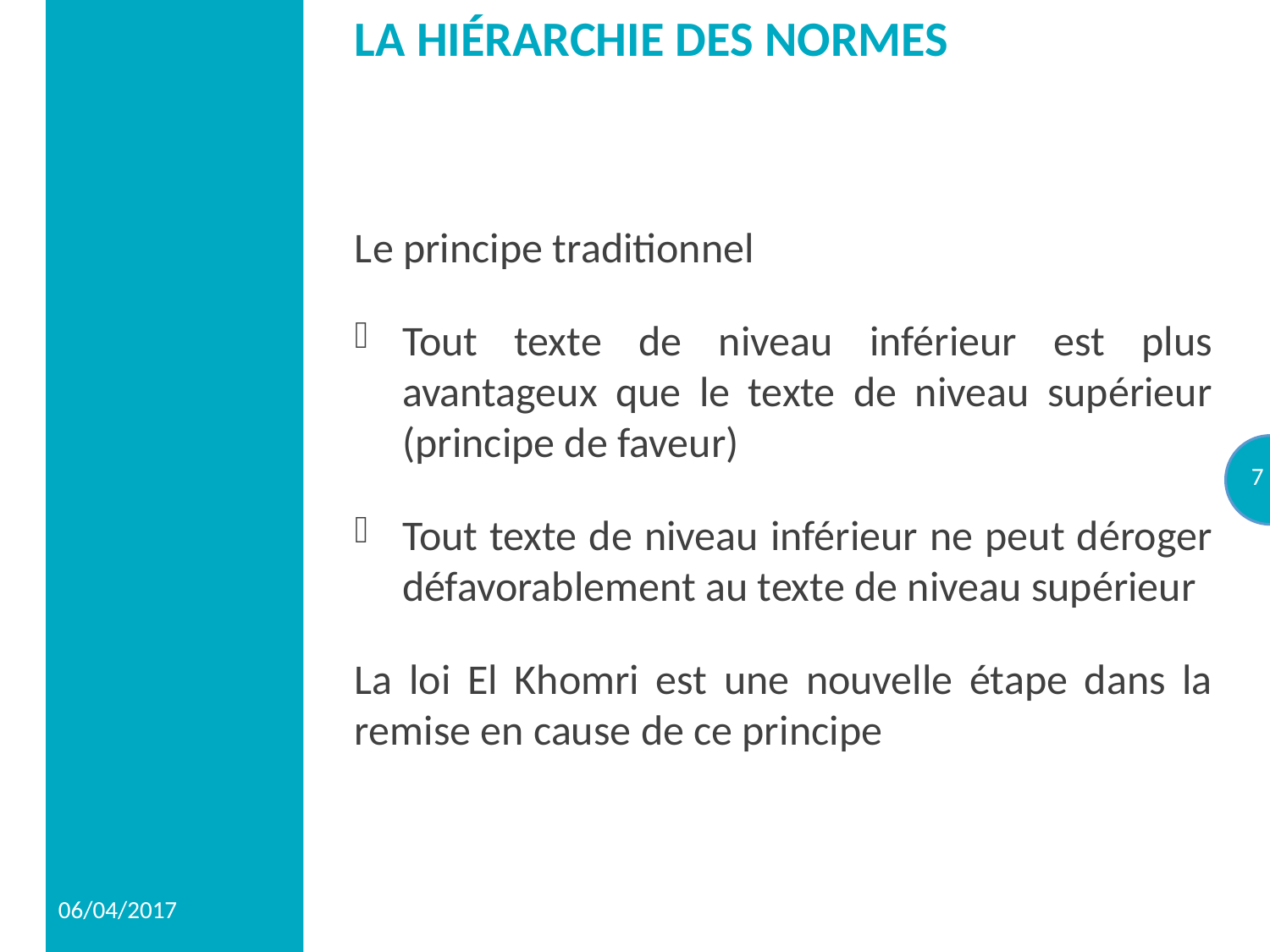

# La hiérarchie des normes

Le principe traditionnel
Tout texte de niveau inférieur est plus avantageux que le texte de niveau supérieur (principe de faveur)
Tout texte de niveau inférieur ne peut déroger défavorablement au texte de niveau supérieur
La loi El Khomri est une nouvelle étape dans la remise en cause de ce principe